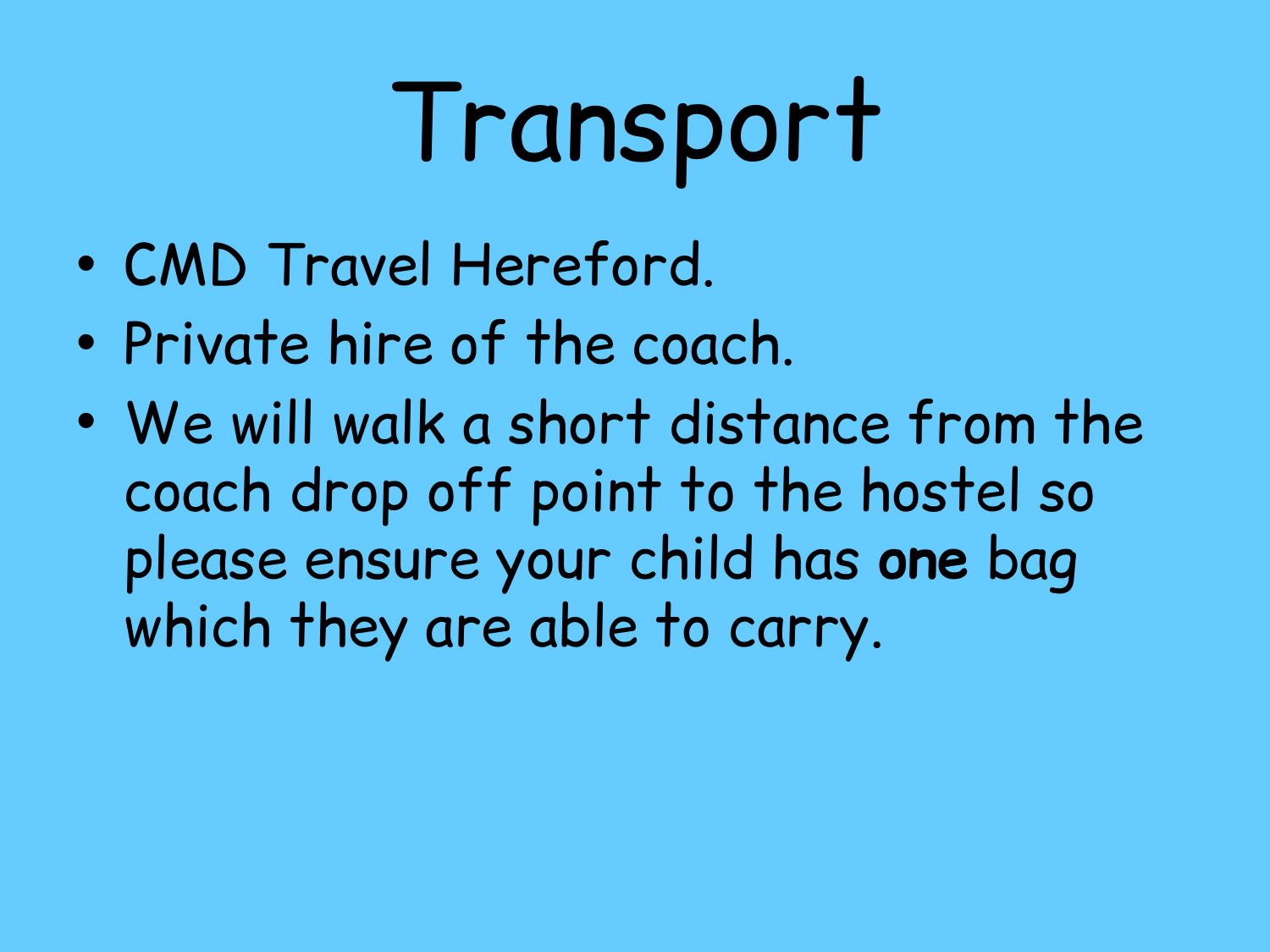

# Transport
CMD Travel Hereford.
Private hire of the coach.
We will walk a short distance from the coach drop off point to the hostel so please ensure your child has one bag which they are able to carry.